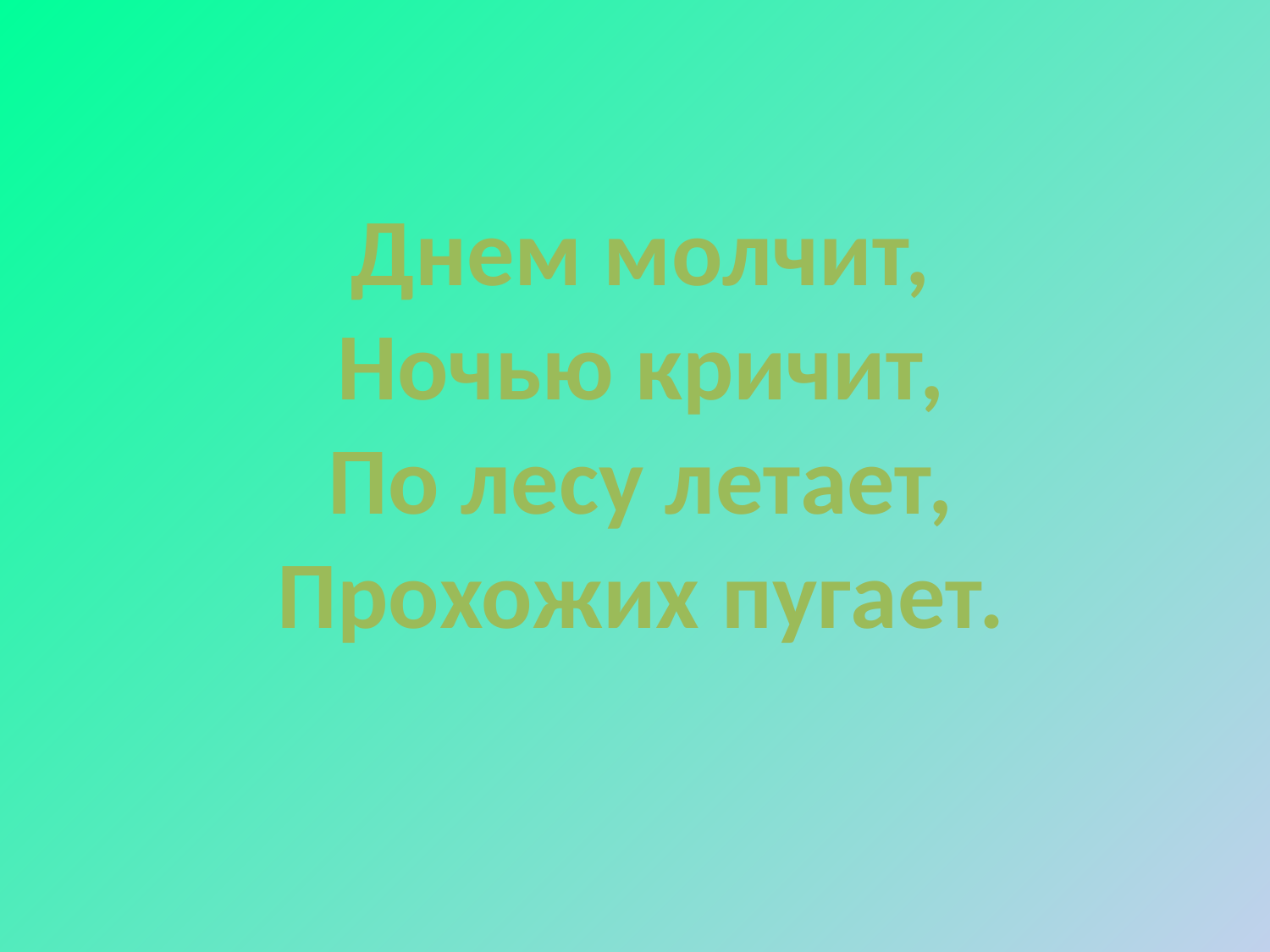

# Днем молчит, Ночью кричит, По лесу летает, Прохожих пугает.